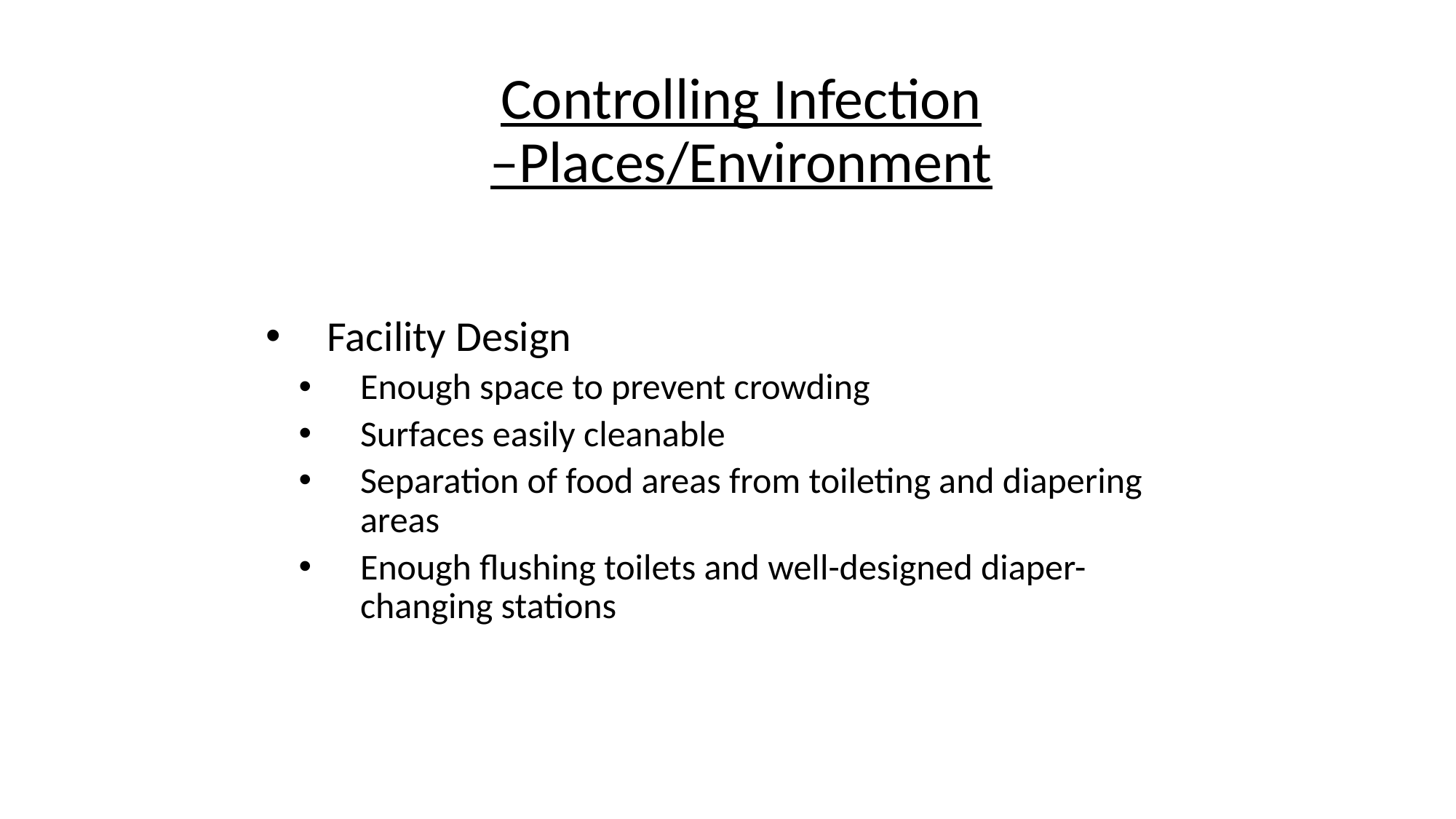

# Controlling Infection –Places/Environment
Facility Design
Enough space to prevent crowding
Surfaces easily cleanable
Separation of food areas from toileting and diapering areas
Enough flushing toilets and well-designed diaper-changing stations